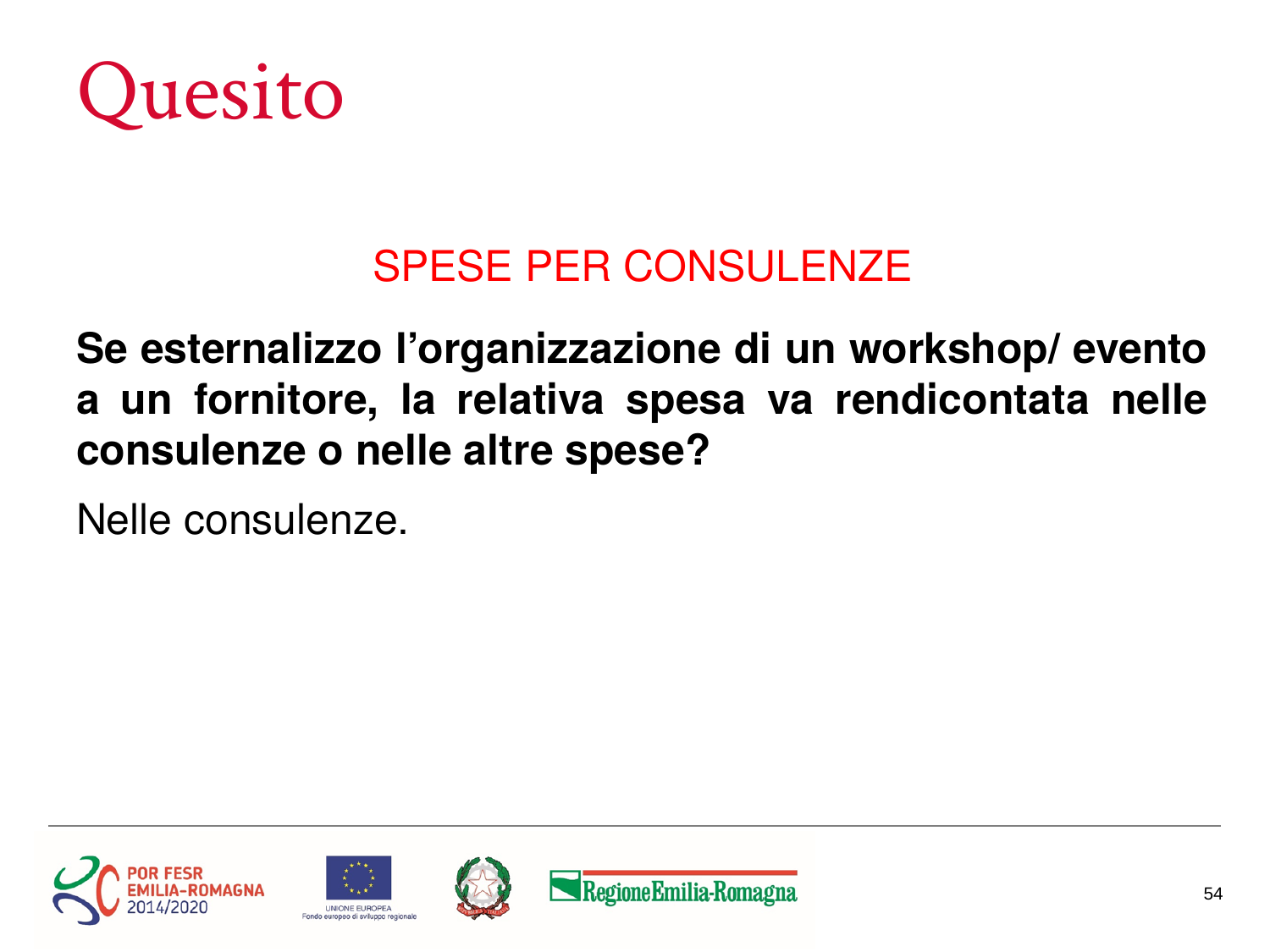

# Quesito
SPESE PER CONSULENZE
Se esternalizzo l’organizzazione di un workshop/ evento a un fornitore, la relativa spesa va rendicontata nelle consulenze o nelle altre spese?
Nelle consulenze.